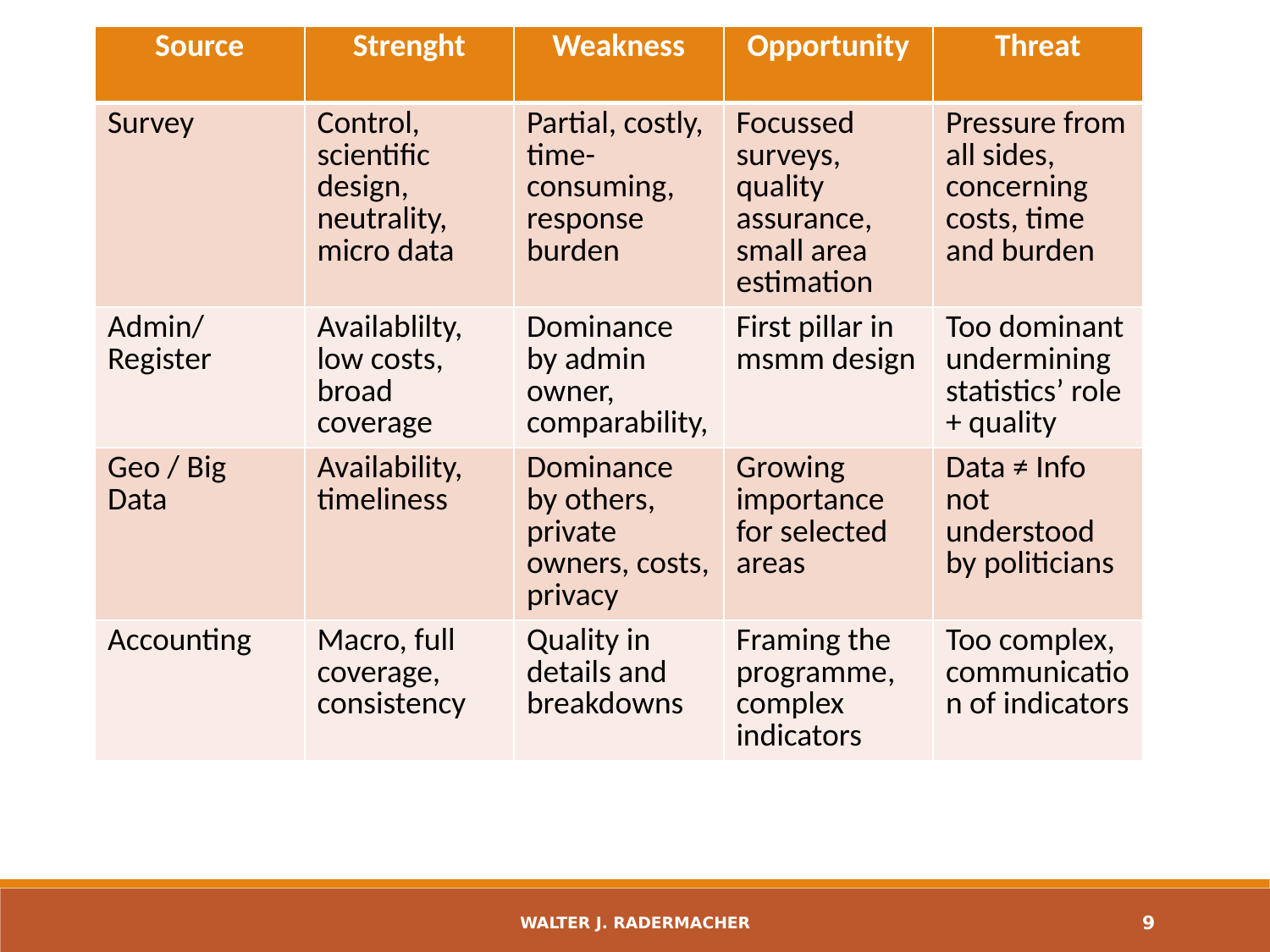

| Source | Strenght | Weakness | Opportunity | Threat |
| --- | --- | --- | --- | --- |
| Survey | Control, scientific design, neutrality, micro data | Partial, costly, time-consuming, response burden | Focussed surveys, quality assurance, small area estimation | Pressure from all sides, concerning costs, time and burden |
| Admin/ Register | Availablilty, low costs, broad coverage | Dominance by admin owner, comparability, | First pillar in msmm design | Too dominant undermining statistics’ role + quality |
| Geo / Big Data | Availability, timeliness | Dominance by others, private owners, costs, privacy | Growing importance for selected areas | Data ≠ Info not understood by politicians |
| Accounting | Macro, full coverage, consistency | Quality in details and breakdowns | Framing the programme, complex indicators | Too complex, communication of indicators |
Walter J. Radermacher
9